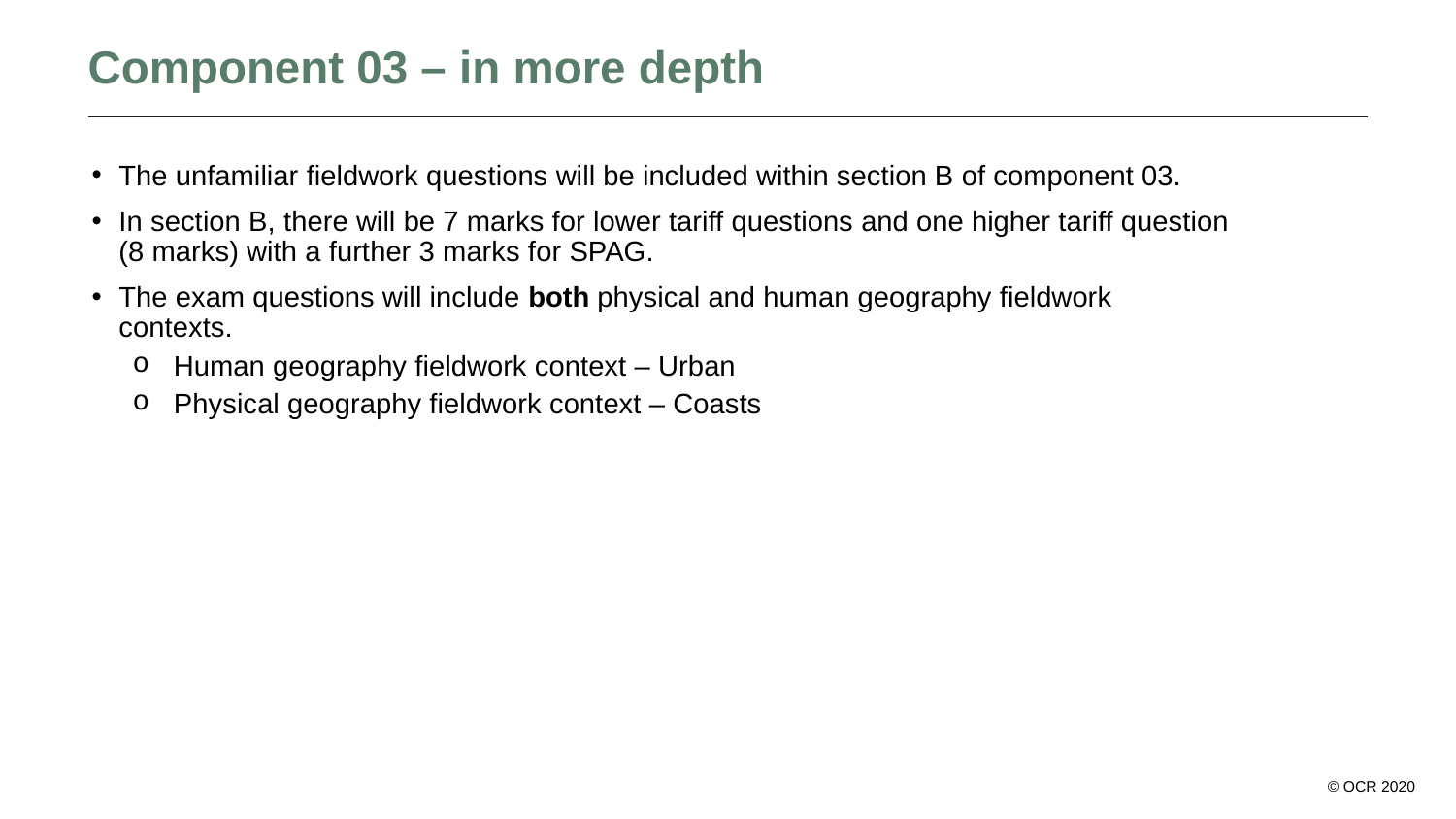

# Component 03 – in more depth

The unfamiliar fieldwork questions will be included within section B of component 03.
In section B, there will be 7 marks for lower tariff questions and one higher tariff question (8 marks) with a further 3 marks for SPAG.
The exam questions will include both physical and human geography fieldwork contexts.
Human geography fieldwork context – Urban
Physical geography fieldwork context – Coasts

© OCR 2020